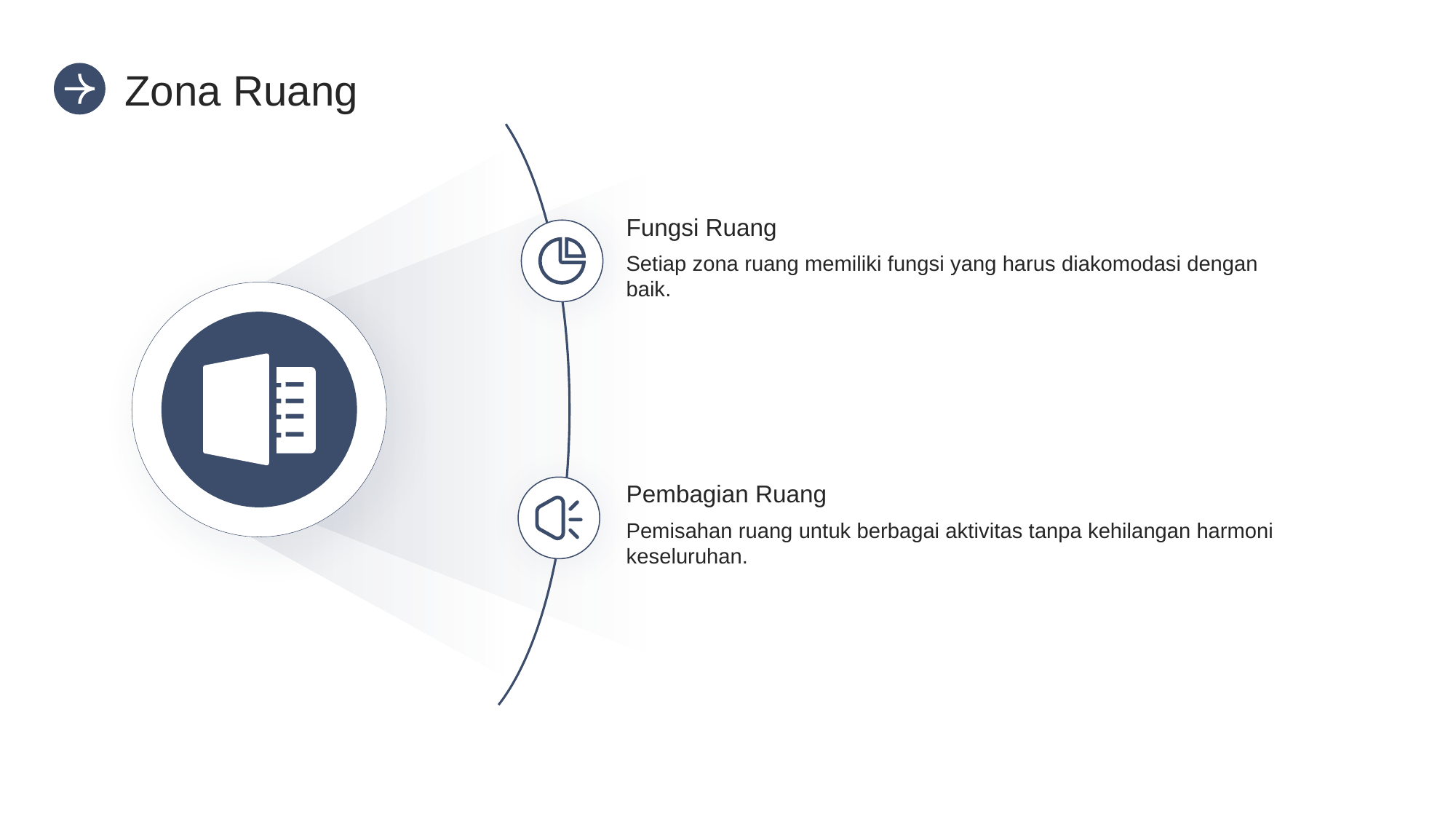

Zona Ruang

Fungsi Ruang

Setiap zona ruang memiliki fungsi yang harus diakomodasi dengan baik.

Pembagian Ruang

Pemisahan ruang untuk berbagai aktivitas tanpa kehilangan harmoni keseluruhan.